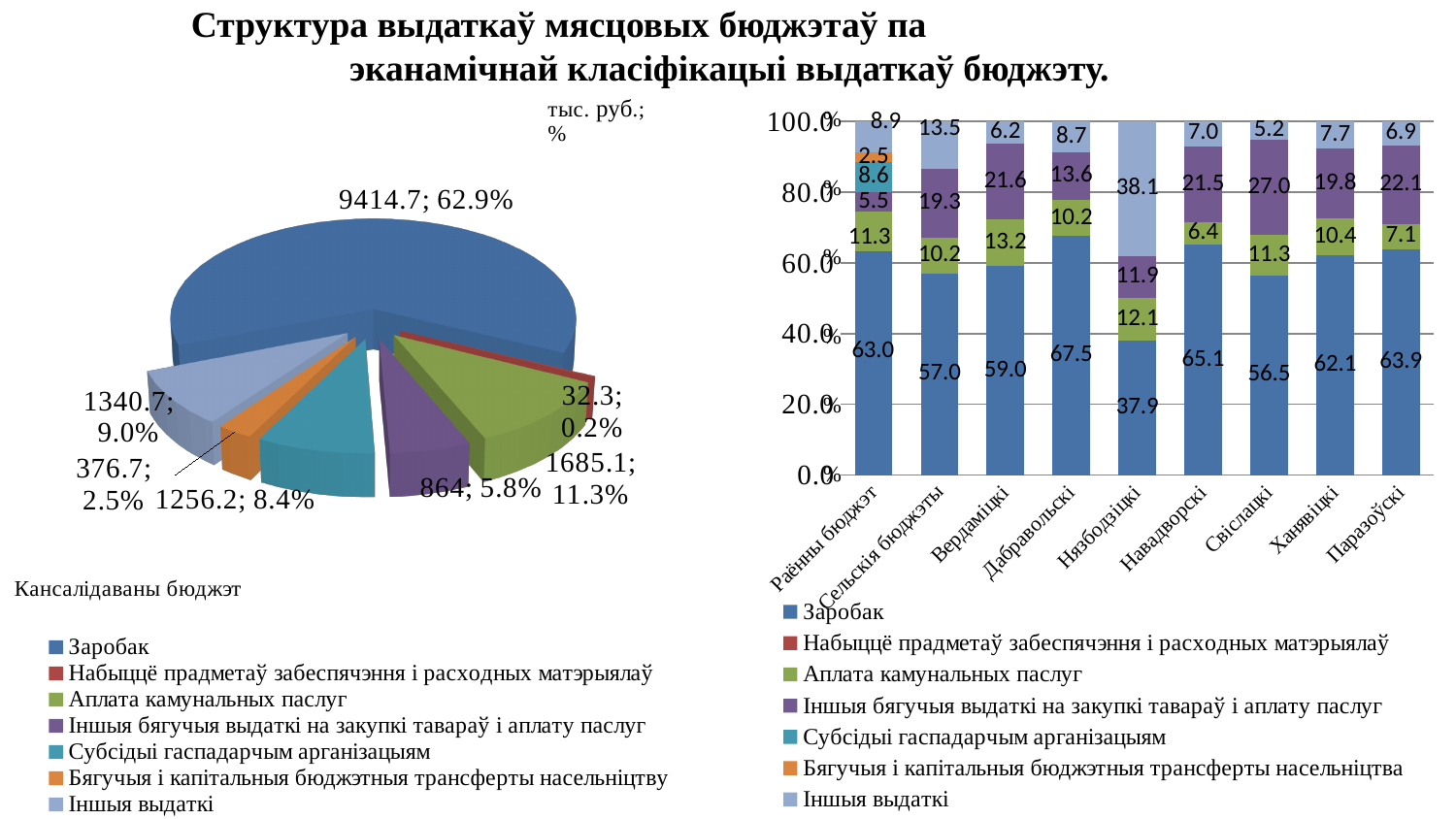

# Структура выдаткаў мясцовых бюджэтаў па                                      эканамічнай класіфікацыі выдаткаў бюджэту.

[unsupported chart]

### Chart

| Category | Заробак | Набыццё прадметаў забеспячэння і расходных матэрыялаў | Аплата камунальных паслуг | Іншыя бягучыя выдаткі на закупкі тавараў і аплату паслуг | Субсідыі гаспадарчым арганізацыям | Бягучыя і капітальныя бюджэтныя трансферты насельніцтва | Іншыя выдаткі |
|---|---|---|---|---|---|---|---|
| Раённы бюджэт | 63.0 | 0.2 | 11.3 | 5.5 | 8.6 | 2.5 | 8.9 |
| Сельскія бюджэты | 57.0 | None | 10.2 | 19.3 | None | None | 13.5 |
| Вердаміцкі | 59.0 | None | 13.2 | 21.6 | None | None | 6.2 |
| Дабравольскі | 67.5 | None | 10.2 | 13.6 | None | None | 8.7 |
| Нязбодзіцкі | 37.9 | None | 12.1 | 11.9 | None | None | 38.1 |
| Навадворскі | 65.1 | None | 6.4 | 21.5 | None | None | 7.0 |
| Свіслацкі | 56.5 | None | 11.3 | 27.0 | None | None | 5.2 |
| Ханявіцкі | 62.1 | None | 10.4 | 19.8 | None | None | 7.7 |
| Паразоўскі | 63.9 | None | 7.1 | 22.1 | None | None | 6.9 |